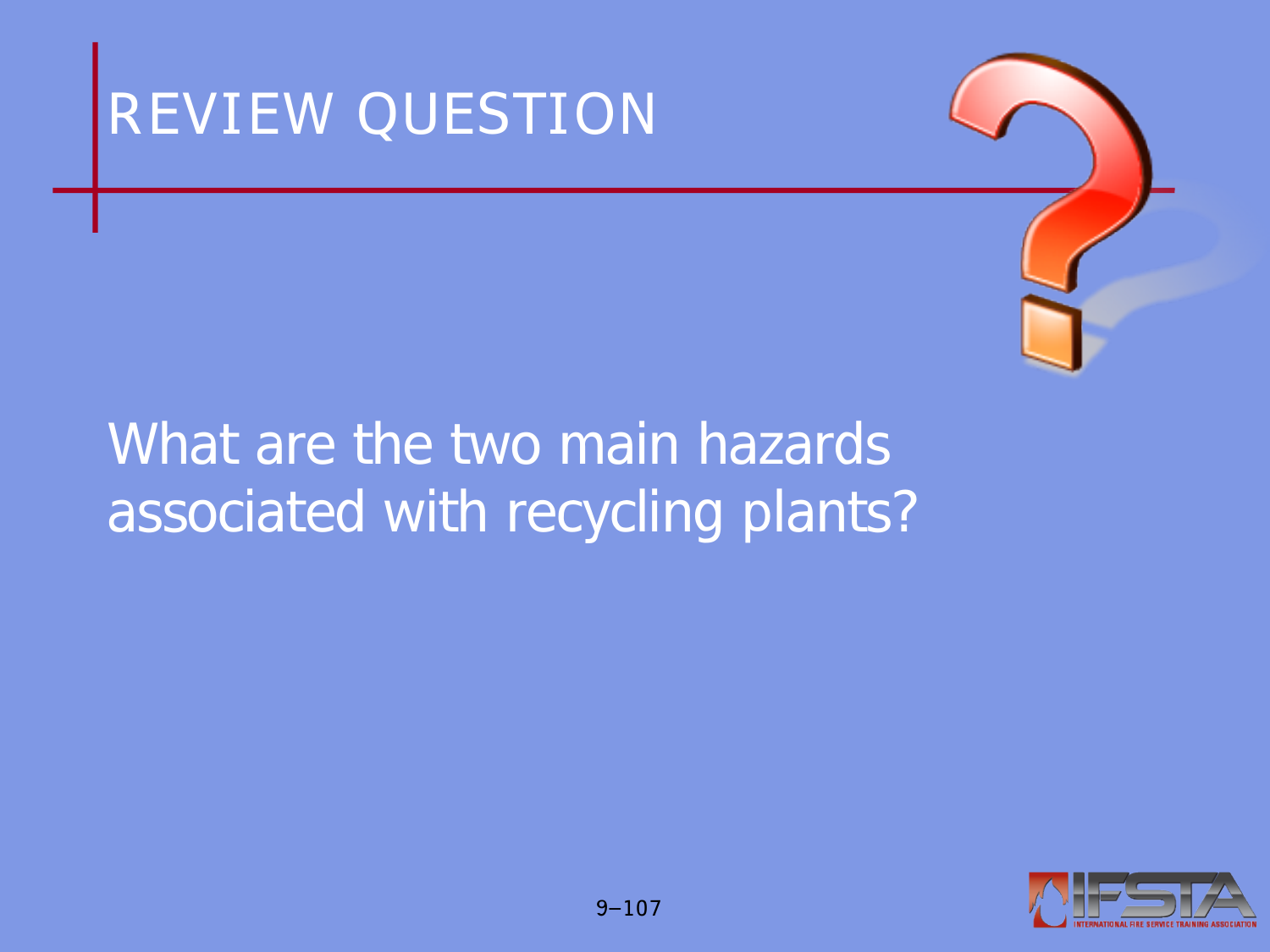

# REVIEW QUESTION

What are the two main hazards associated with recycling plants?
9–107